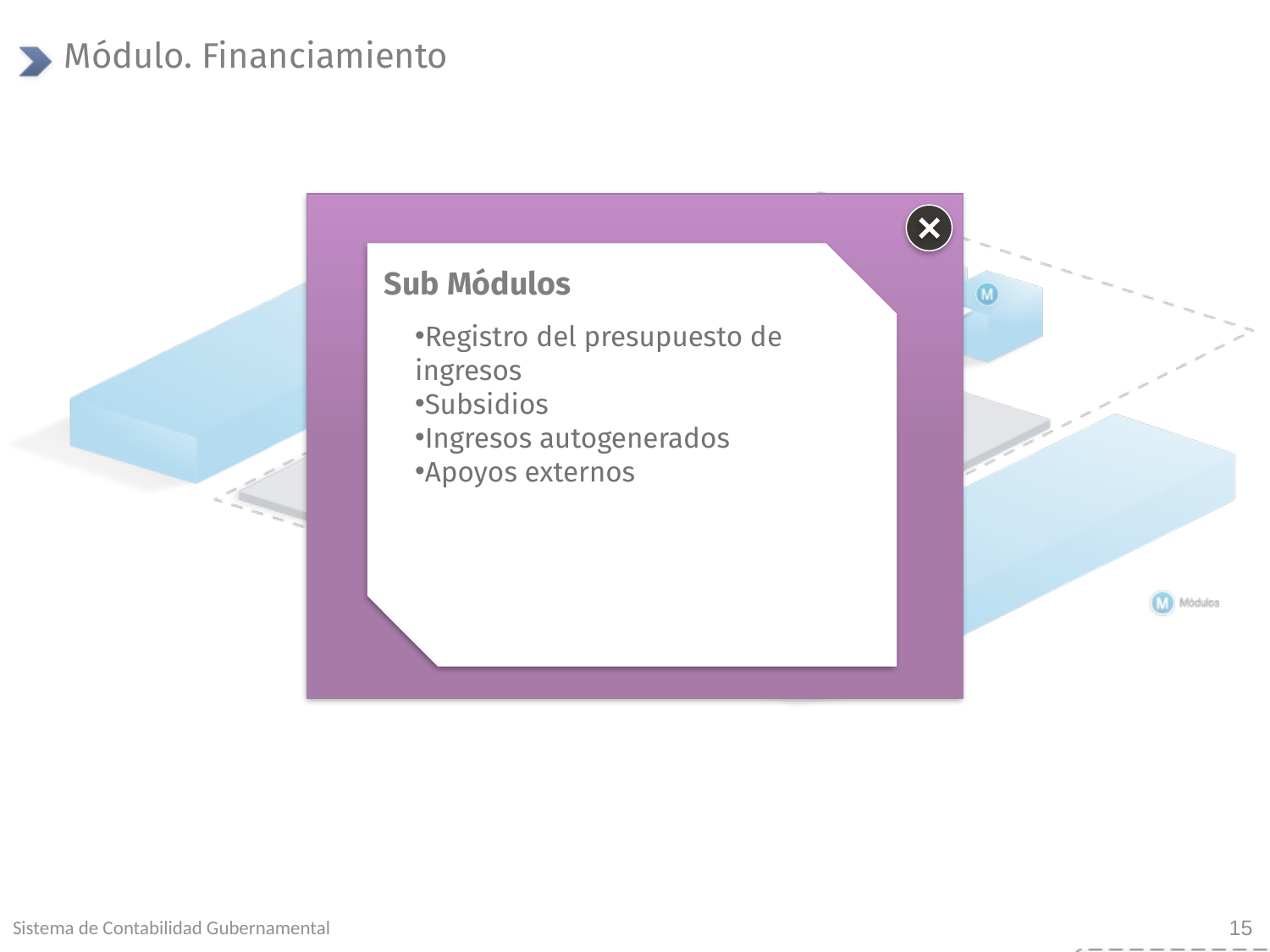

# Módulo. Financiamiento

Registro del presupuesto de ingresos
Subsidios
Ingresos autogenerados
Apoyos externos
Sub Módulos
Sistema de Contabilidad Gubernamental
15